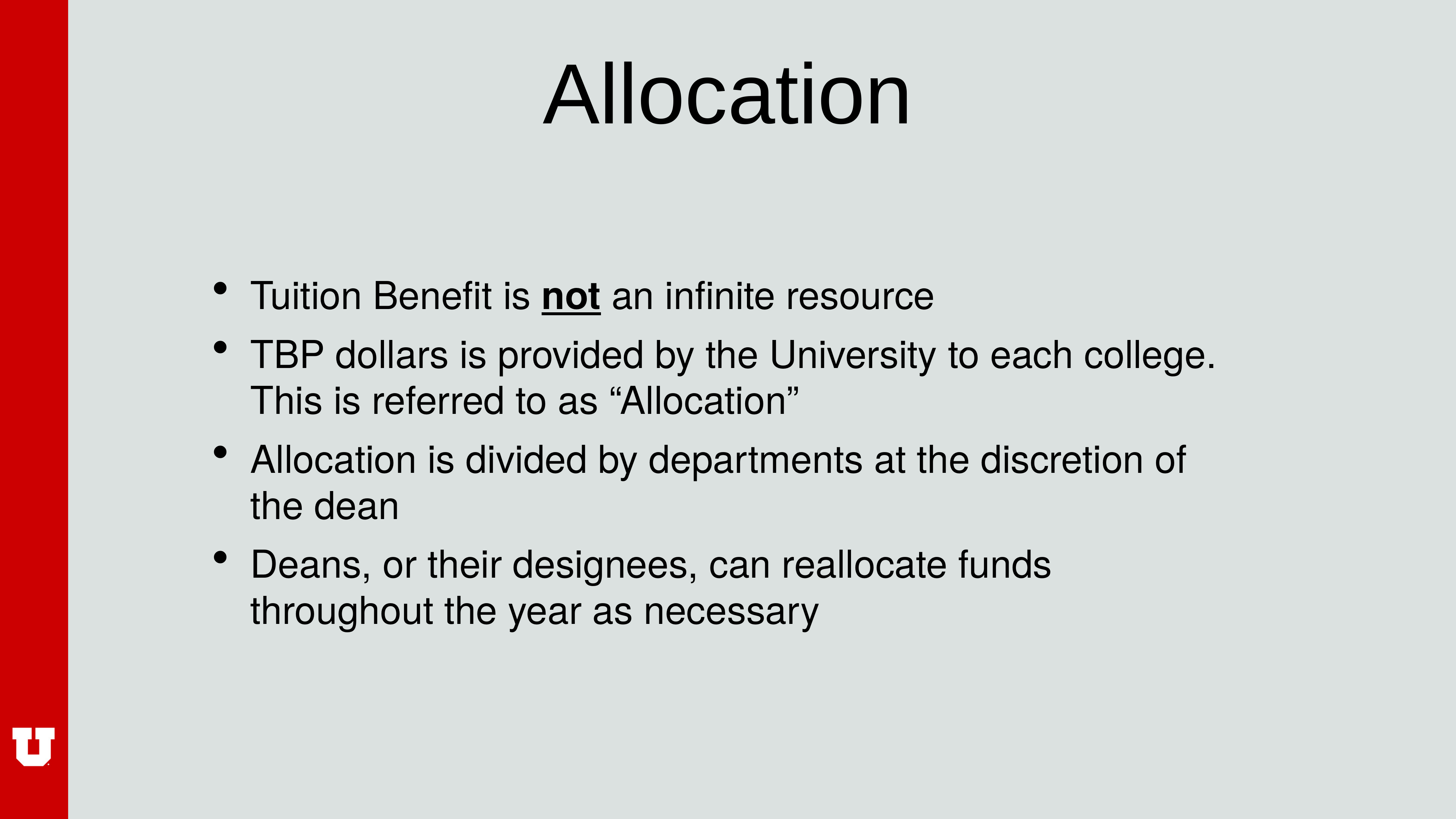

# Allocation
Tuition Benefit is not an infinite resource
TBP dollars is provided by the University to each college. This is referred to as “Allocation”
Allocation is divided by departments at the discretion of the dean
Deans, or their designees, can reallocate funds throughout the year as necessary